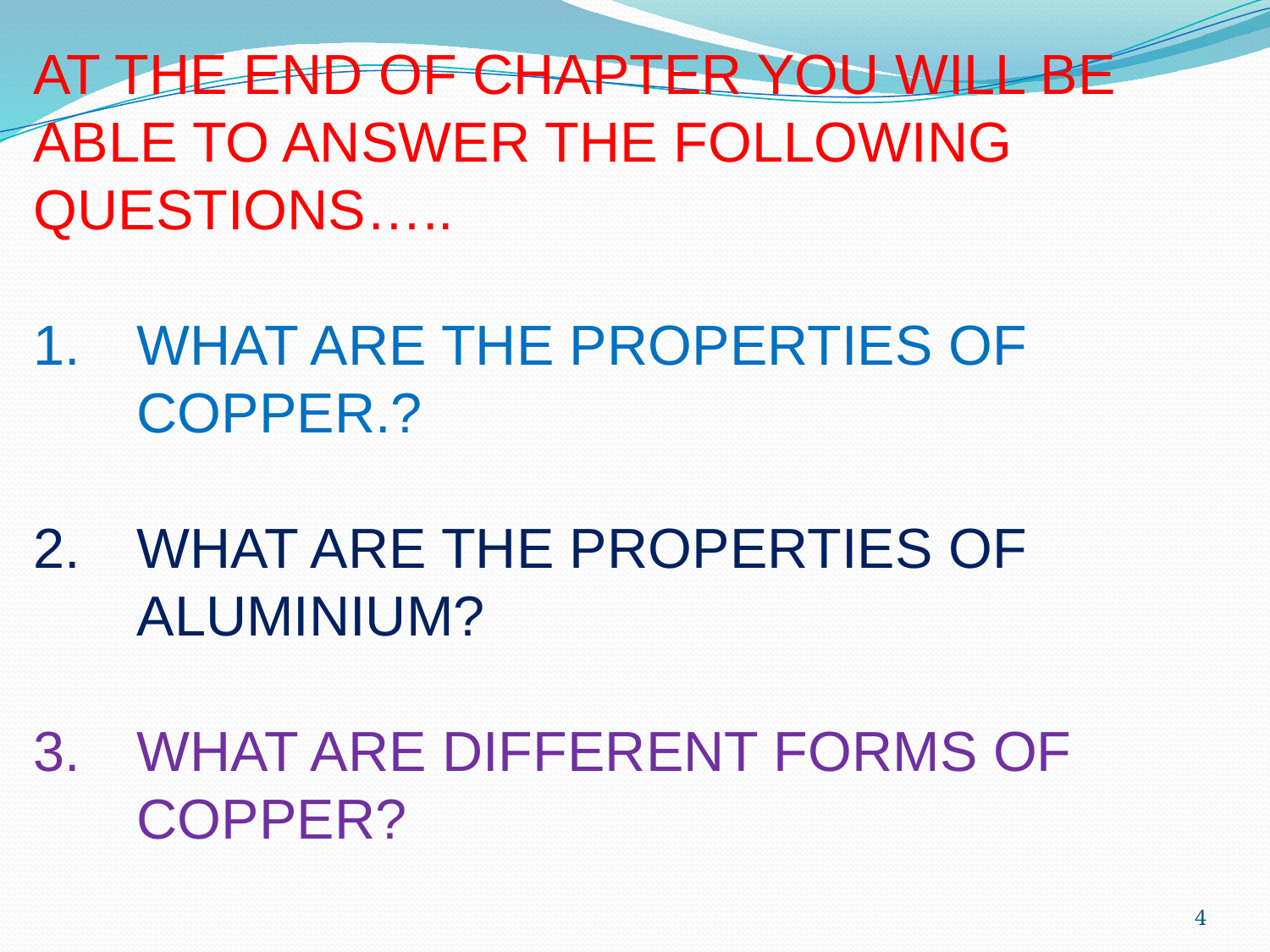

AT THE END OF CHAPTER YOU WILL BE ABLE TO ANSWER THE FOLLOWING QUESTIONS…..

WHAT ARE THE PROPERTIES OF COPPER.?

WHAT ARE THE PROPERTIES OF ALUMINIUM?

3.	WHAT ARE DIFFERENT FORMS OF COPPER?
4